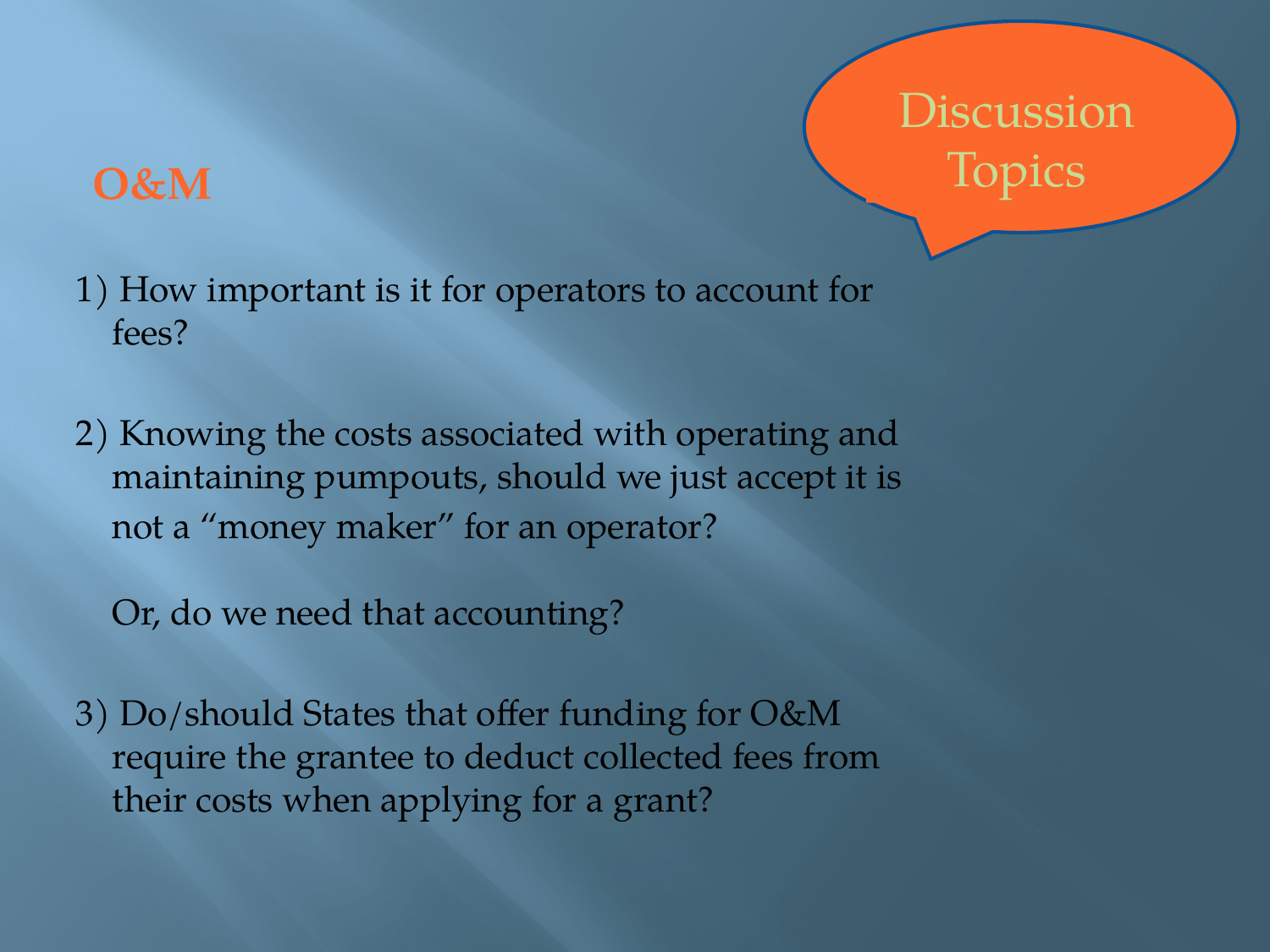

Discussion Topics
O&M

1) How important is it for operators to account for
    fees?

2) Knowing the costs associated with operating and
    maintaining pumpouts, should we just accept it is
    not a “money maker” for an operator?
    Or, do we need that accounting?

3) Do/should States that offer funding for O&M
    require the grantee to deduct collected fees from
    their costs when applying for a grant?